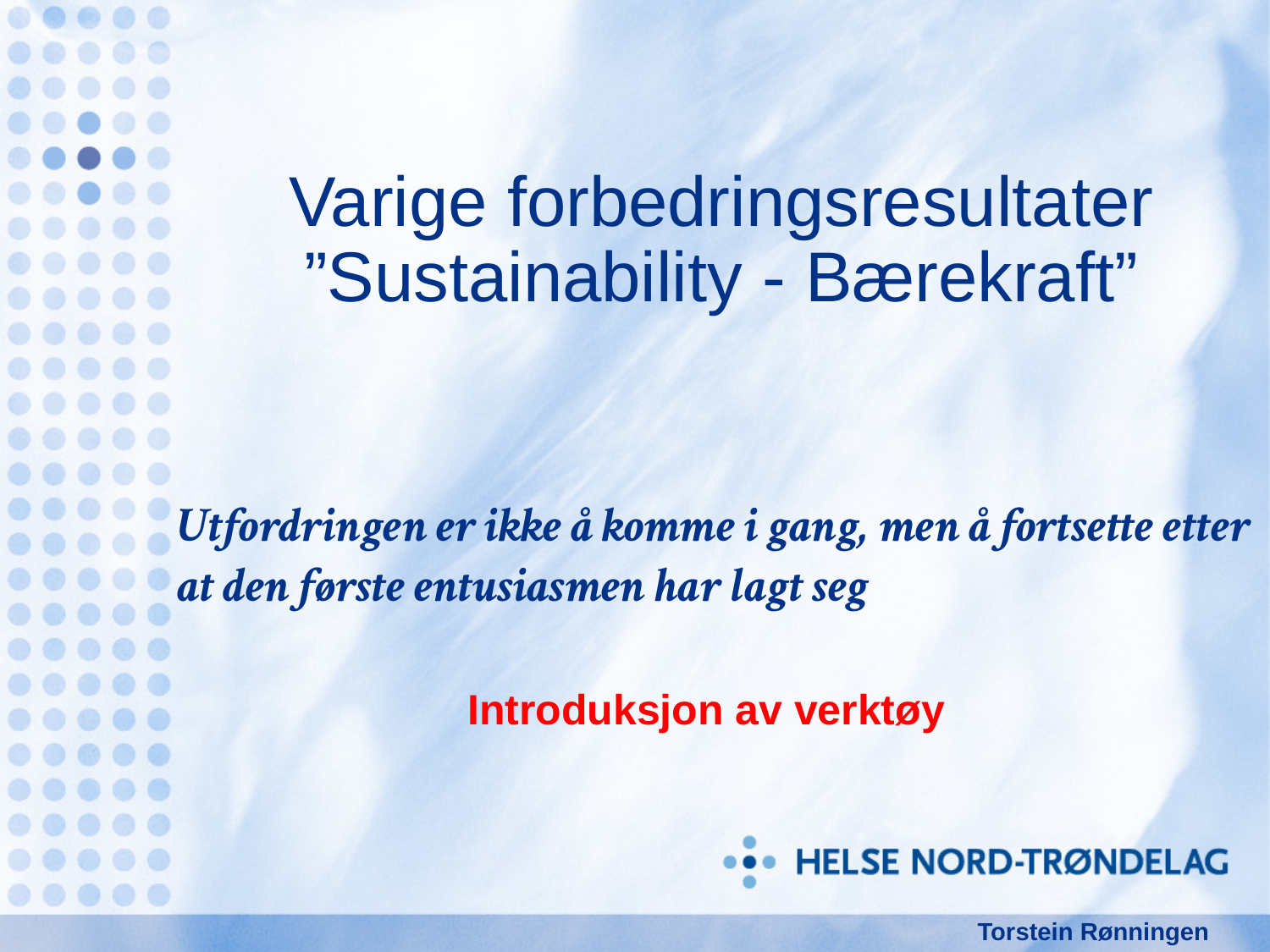

# Varige forbedringsresultater ”Sustainability - Bærekraft”
Utfordringen er ikke å komme i gang, men å fortsette etter at den første entusiasmen har lagt seg
Introduksjon av verktøy
Torstein Rønningen